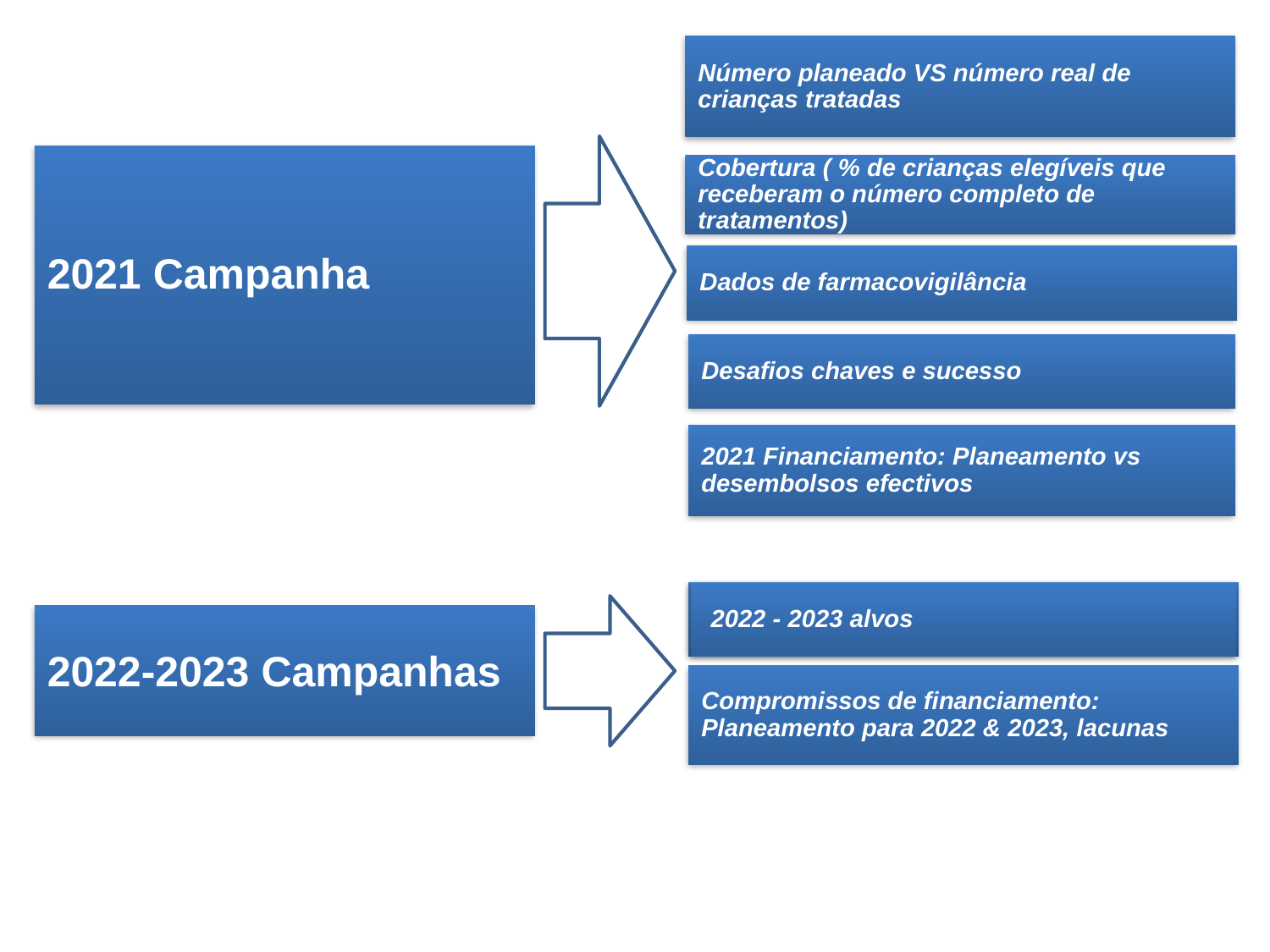

Número planeado VS número real de crianças tratadas

2021 Campanha

Cobertura ( % de crianças elegíveis que receberam o número completo de tratamentos)
Dados de farmacovigilância
Desafios chaves e sucesso
2021 Financiamento: Planeamento vs desembolsos efectivos

 2022 - 2023 alvos

2022-2023 Campanhas

Compromissos de financiamento: Planeamento para 2022 & 2023, lacunas